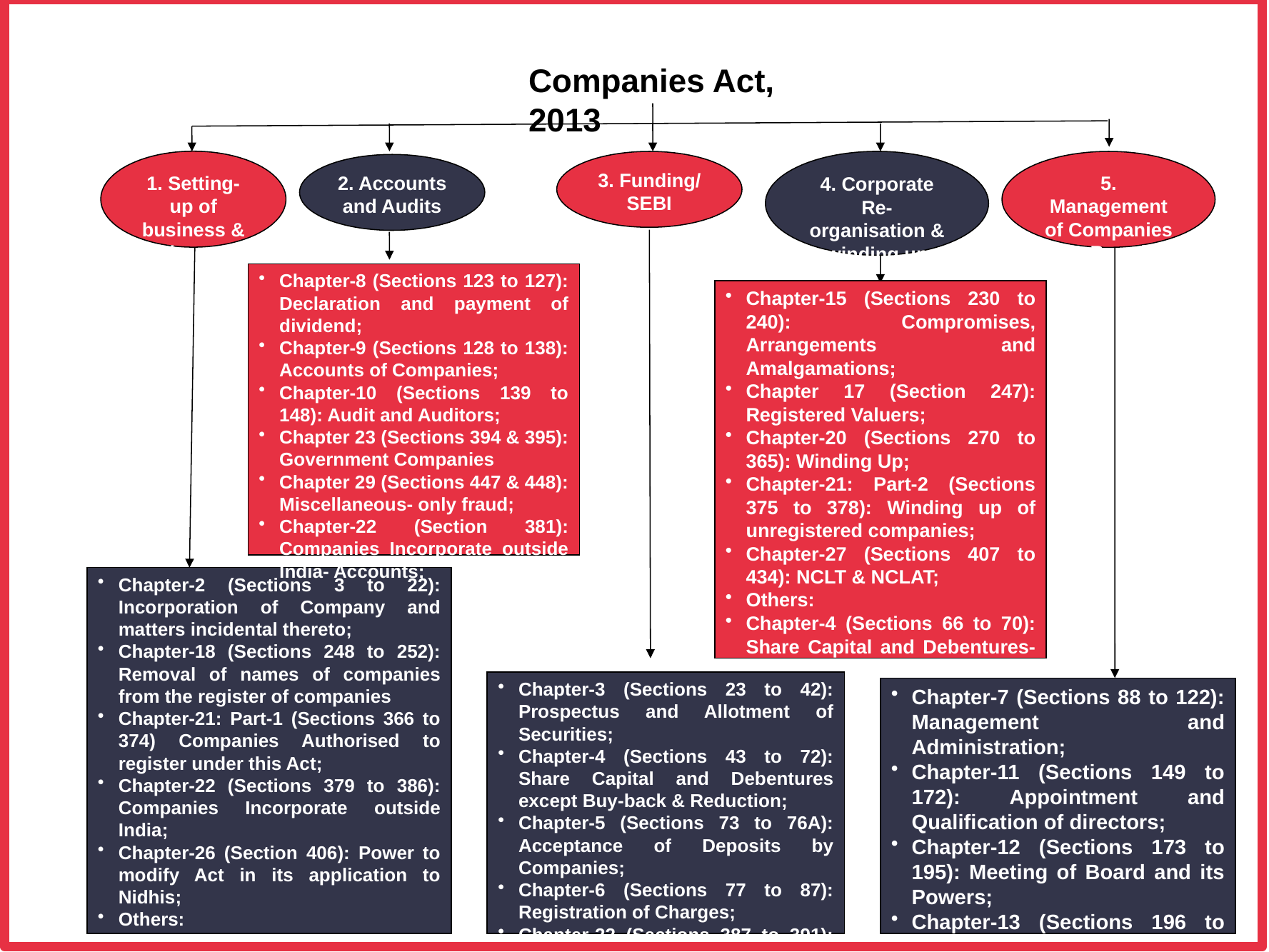

Companies Act, 2013

1. Setting-up of business & closure
3. Funding/ SEBI
4. Corporate Re-organisation & winding up
5. Management of Companies & Board Structure
2. Accounts and Audits

Chapter-8 (Sections 123 to 127): Declaration and payment of dividend;
Chapter-9 (Sections 128 to 138): Accounts of Companies;
Chapter-10 (Sections 139 to 148): Audit and Auditors;
Chapter 23 (Sections 394 & 395): Government Companies
Chapter 29 (Sections 447 & 448): Miscellaneous- only fraud;
Chapter-22 (Section 381): Companies Incorporate outside India- Accounts;
Chapter-15 (Sections 230 to 240): Compromises, Arrangements and Amalgamations;
Chapter 17 (Section 247): Registered Valuers;
Chapter-20 (Sections 270 to 365): Winding Up;
Chapter-21: Part-2 (Sections 375 to 378): Winding up of unregistered companies;
Chapter-27 (Sections 407 to 434): NCLT & NCLAT;
Others:
Chapter-4 (Sections 66 to 70): Share Capital and Debentures- only Buy-back & Reduction;
Chapter-2 (Sections 3 to 22): Incorporation of Company and matters incidental thereto;
Chapter-18 (Sections 248 to 252): Removal of names of companies from the register of companies
Chapter-21: Part-1 (Sections 366 to 374) Companies Authorised to register under this Act;
Chapter-22 (Sections 379 to 386): Companies Incorporate outside India;
Chapter-26 (Section 406): Power to modify Act in its application to Nidhis;
Others:
Chapter-29 (Section 455) Miscellaneous- Dormant Company;
Chapter-3 (Sections 23 to 42): Prospectus and Allotment of Securities;
Chapter-4 (Sections 43 to 72): Share Capital and Debentures except Buy-back & Reduction;
Chapter-5 (Sections 73 to 76A): Acceptance of Deposits by Companies;
Chapter-6 (Sections 77 to 87): Registration of Charges;
Chapter-22 (Sections 387 to 391): Companies Incorporate outside India;
Chapter-7 (Sections 88 to 122): Management and Administration;
Chapter-11 (Sections 149 to 172): Appointment and Qualification of directors;
Chapter-12 (Sections 173 to 195): Meeting of Board and its Powers;
Chapter-13 (Sections 196 to 205): Appointment  and Remuneration of managerial Personnel;